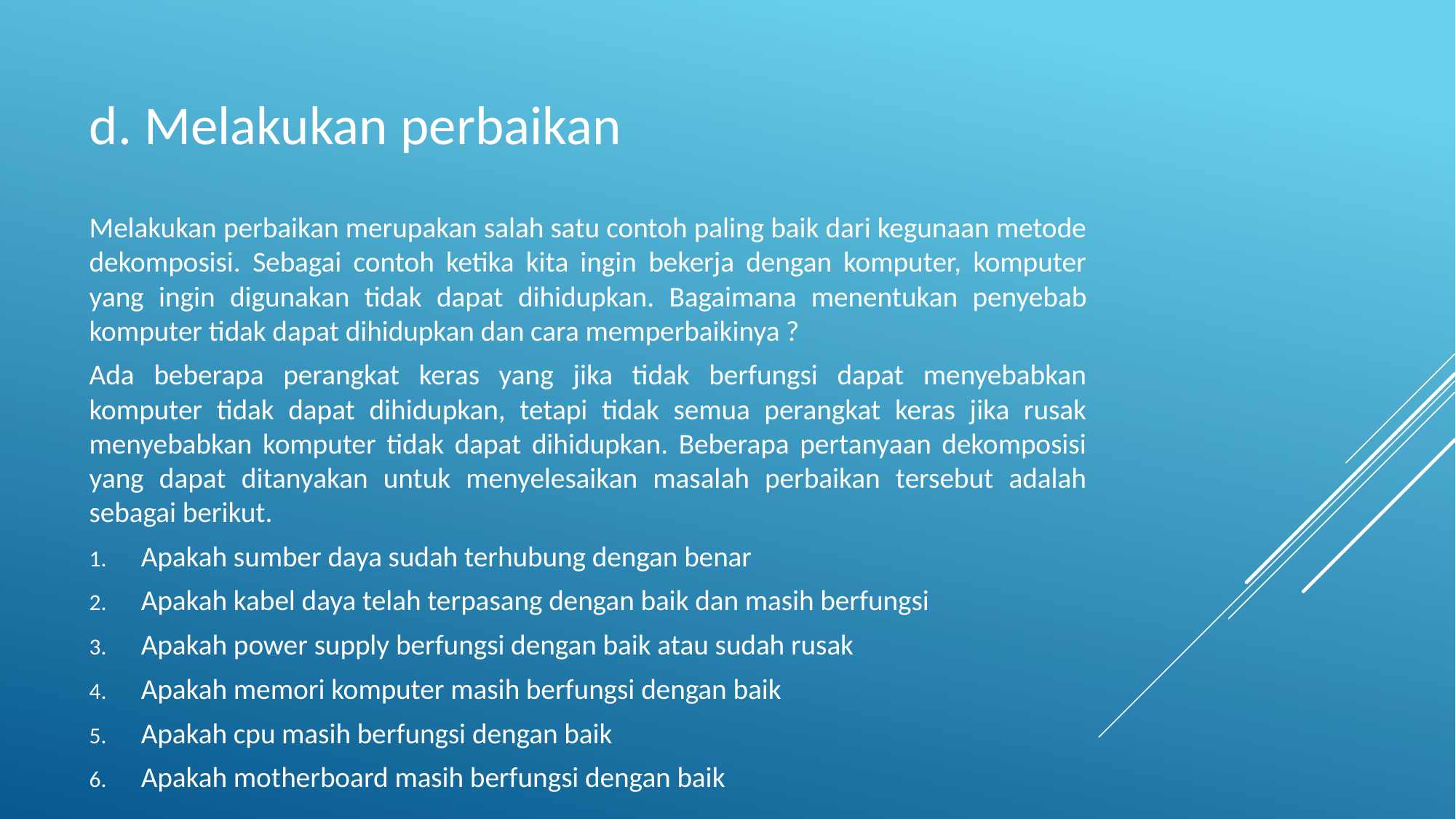

d. Melakukan perbaikan

Melakukan perbaikan merupakan salah satu contoh paling baik dari kegunaan metode dekomposisi. Sebagai contoh ketika kita ingin bekerja dengan komputer, komputer yang ingin digunakan tidak dapat dihidupkan. Bagaimana menentukan penyebab komputer tidak dapat dihidupkan dan cara memperbaikinya ?
Ada beberapa perangkat keras yang jika tidak berfungsi dapat menyebabkan komputer tidak dapat dihidupkan, tetapi tidak semua perangkat keras jika rusak menyebabkan komputer tidak dapat dihidupkan. Beberapa pertanyaan dekomposisi yang dapat ditanyakan untuk menyelesaikan masalah perbaikan tersebut adalah sebagai berikut.
Apakah sumber daya sudah terhubung dengan benar
Apakah kabel daya telah terpasang dengan baik dan masih berfungsi
Apakah power supply berfungsi dengan baik atau sudah rusak
Apakah memori komputer masih berfungsi dengan baik
Apakah cpu masih berfungsi dengan baik
Apakah motherboard masih berfungsi dengan baik